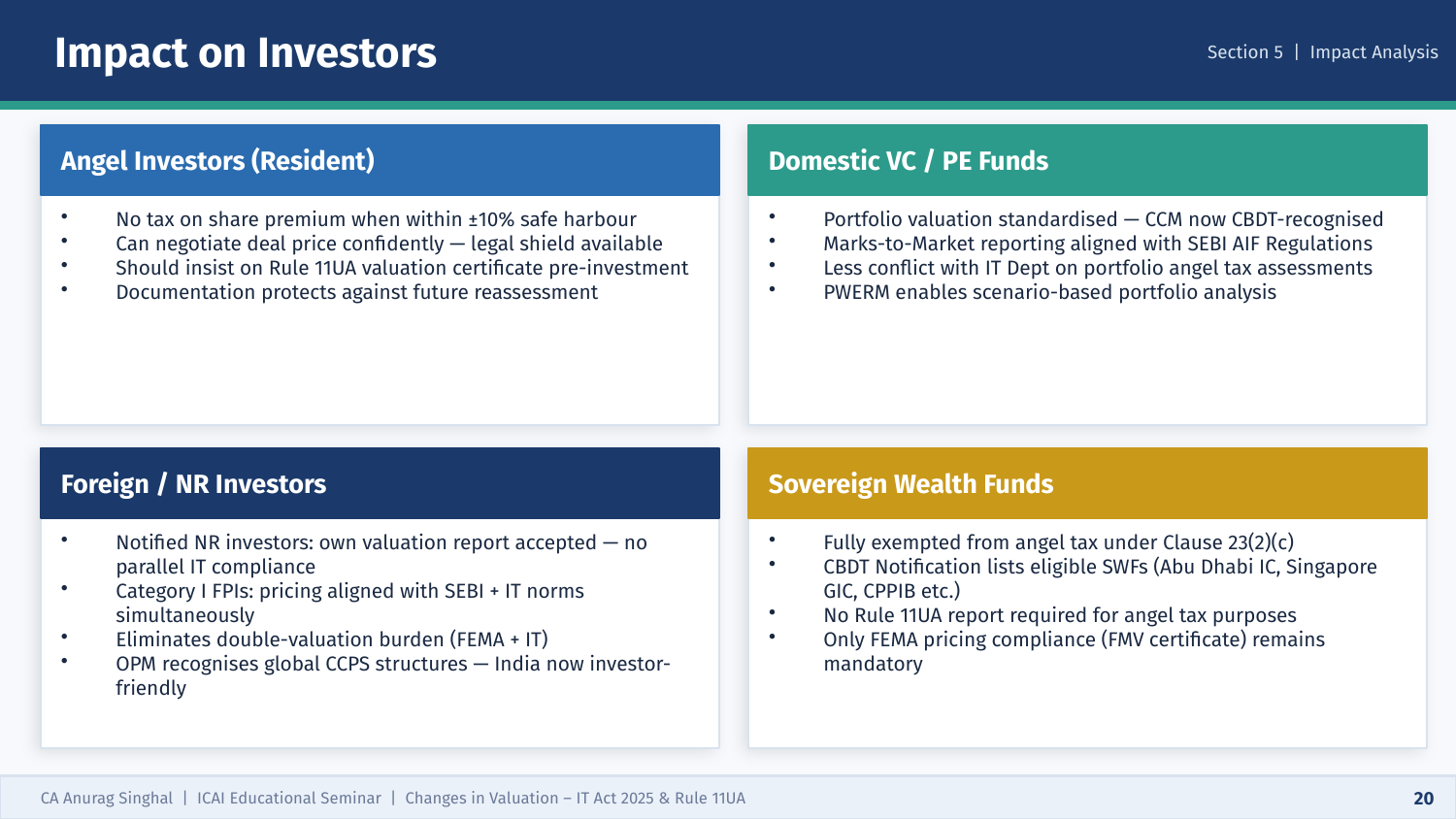

Impact on Investors
Section 5  |  Impact Analysis

Angel Investors (Resident)

Domestic VC / PE Funds
No tax on share premium when within ±10% safe harbour
Can negotiate deal price confidently — legal shield available
Should insist on Rule 11UA valuation certificate pre-investment
Documentation protects against future reassessment
Portfolio valuation standardised — CCM now CBDT-recognised
Marks-to-Market reporting aligned with SEBI AIF Regulations
Less conflict with IT Dept on portfolio angel tax assessments
PWERM enables scenario-based portfolio analysis

Foreign / NR Investors

Sovereign Wealth Funds
Notified NR investors: own valuation report accepted — no parallel IT compliance
Category I FPIs: pricing aligned with SEBI + IT norms simultaneously
Eliminates double-valuation burden (FEMA + IT)
OPM recognises global CCPS structures — India now investor-friendly
Fully exempted from angel tax under Clause 23(2)(c)
CBDT Notification lists eligible SWFs (Abu Dhabi IC, Singapore GIC, CPPIB etc.)
No Rule 11UA report required for angel tax purposes
Only FEMA pricing compliance (FMV certificate) remains mandatory

CA Anurag Singhal  |  ICAI Educational Seminar  |  Changes in Valuation – IT Act 2025 & Rule 11UA
20